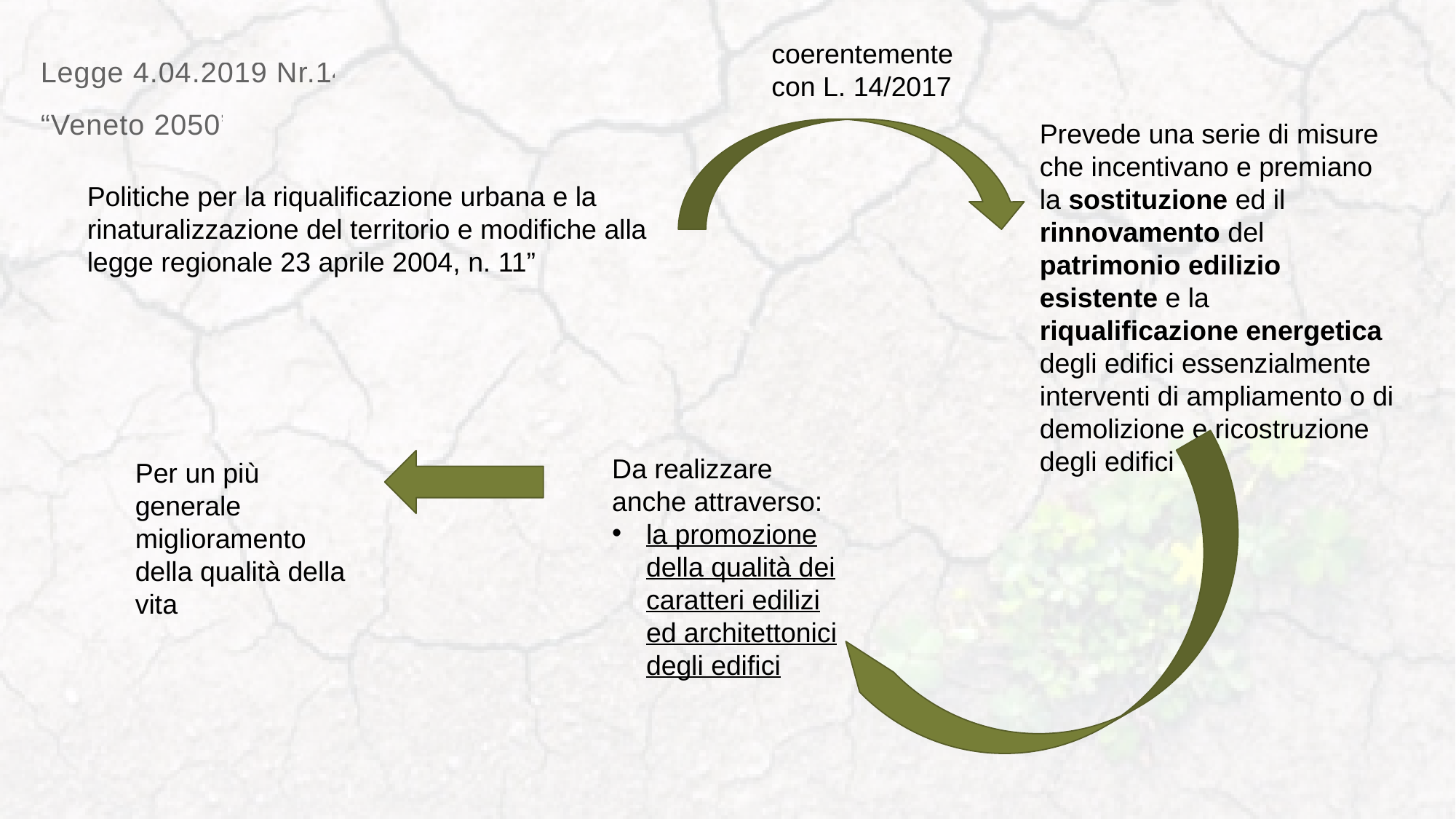

Legge 4.04.2019 Nr.14 “Veneto 2050”
coerentemente con L. 14/2017
Prevede una serie di misure che incentivano e premiano la sostituzione ed il rinnovamento del patrimonio edilizio esistente e la riqualificazione energetica degli edifici essenzialmente interventi di ampliamento o di demolizione e ricostruzione degli edifici

Politiche per la riqualificazione urbana e la rinaturalizzazione del territorio e modifiche alla legge regionale 23 aprile 2004, n. 11”

Da realizzare anche attraverso:
la promozione della qualità dei caratteri edilizi ed architettonici degli edifici
Per un più generale miglioramento della qualità della vita